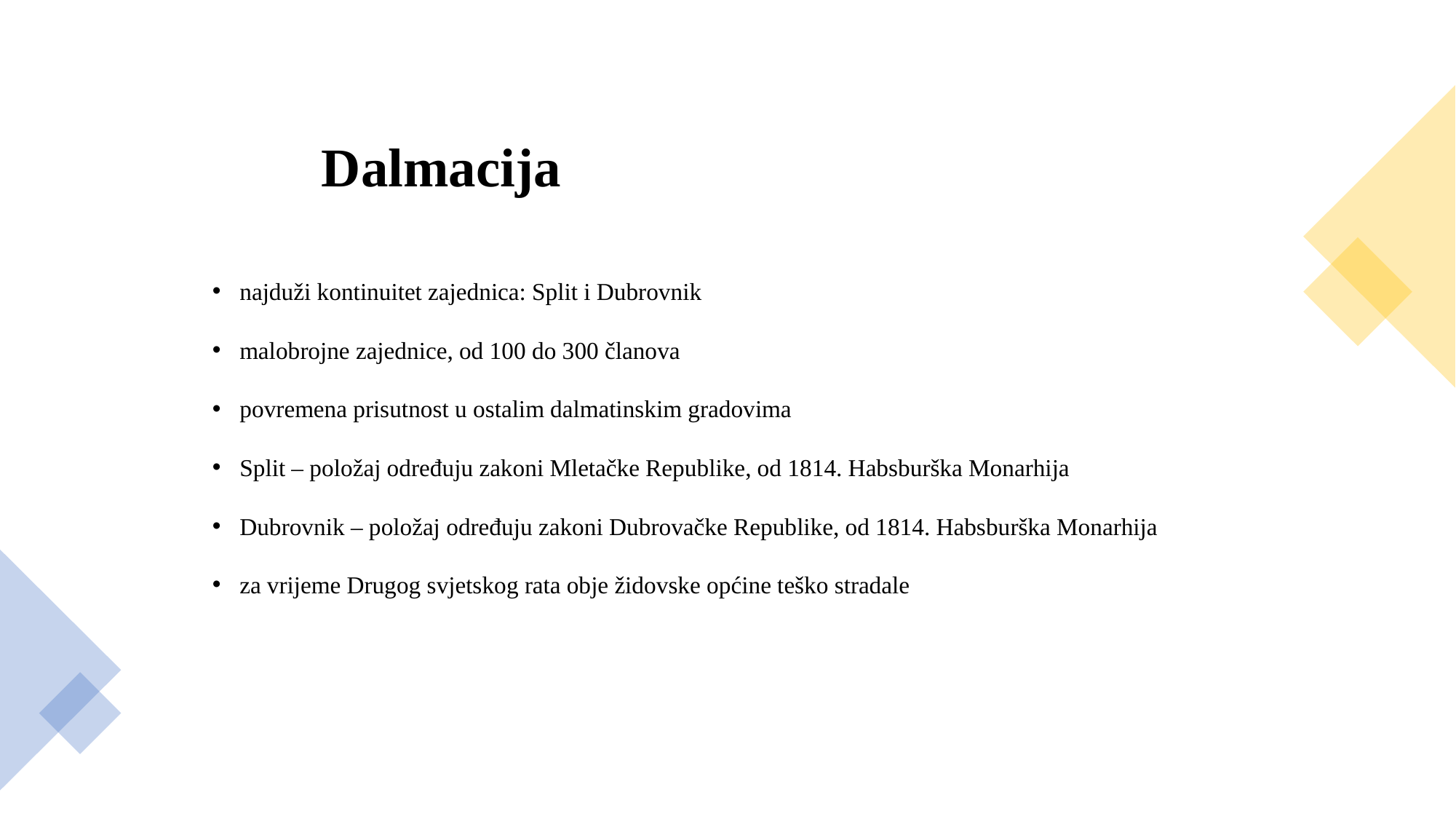

# Dalmacija

najduži kontinuitet zajednica: Split i Dubrovnik
malobrojne zajednice, od 100 do 300 članova
povremena prisutnost u ostalim dalmatinskim gradovima
Split – položaj određuju zakoni Mletačke Republike, od 1814. Habsburška Monarhija
Dubrovnik – položaj određuju zakoni Dubrovačke Republike, od 1814. Habsburška Monarhija
za vrijeme Drugog svjetskog rata obje židovske općine teško stradale